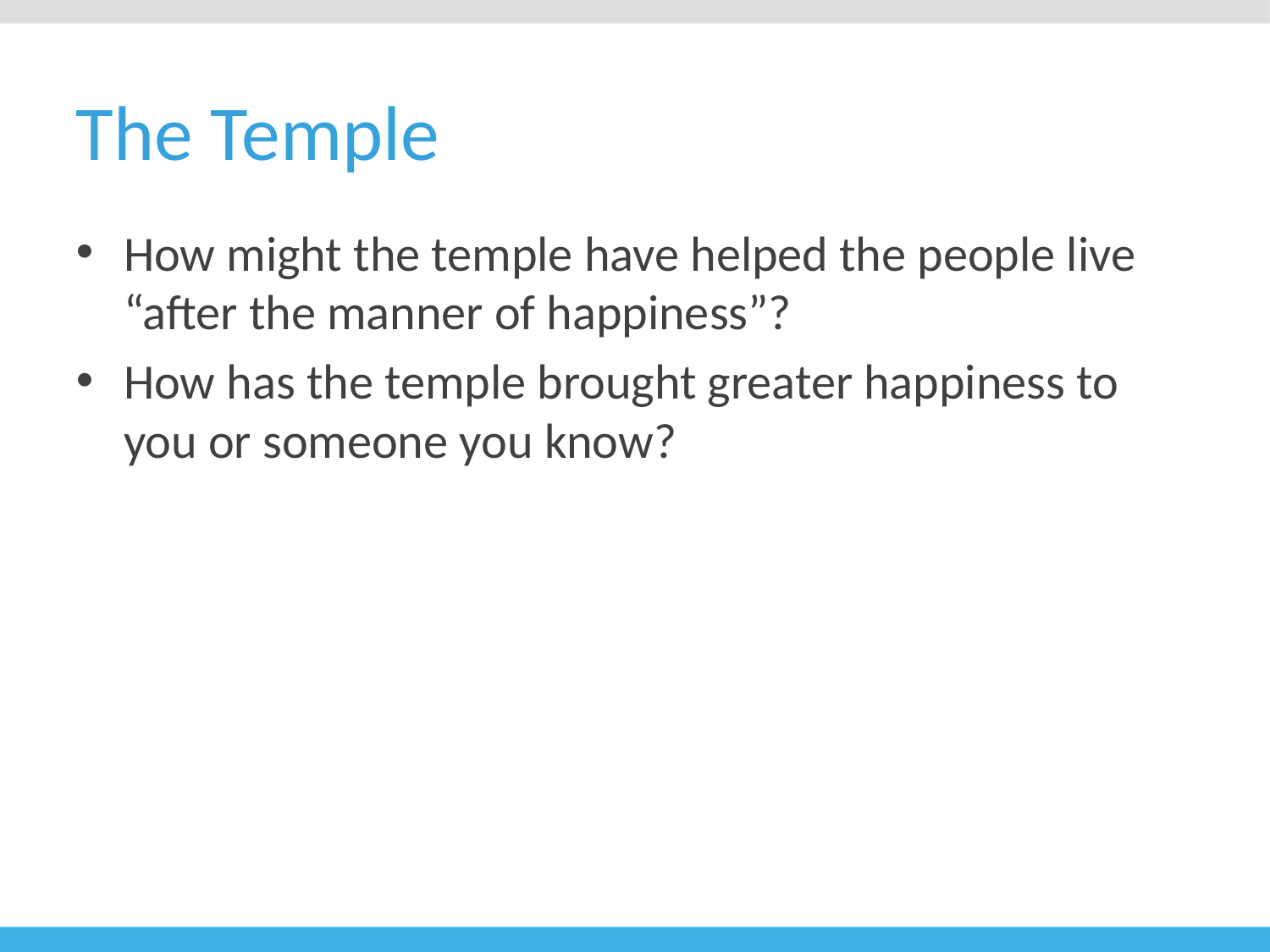

# The Temple
How might the temple have helped the people live “after the manner of happiness”?
How has the temple brought greater happiness to you or someone you know?